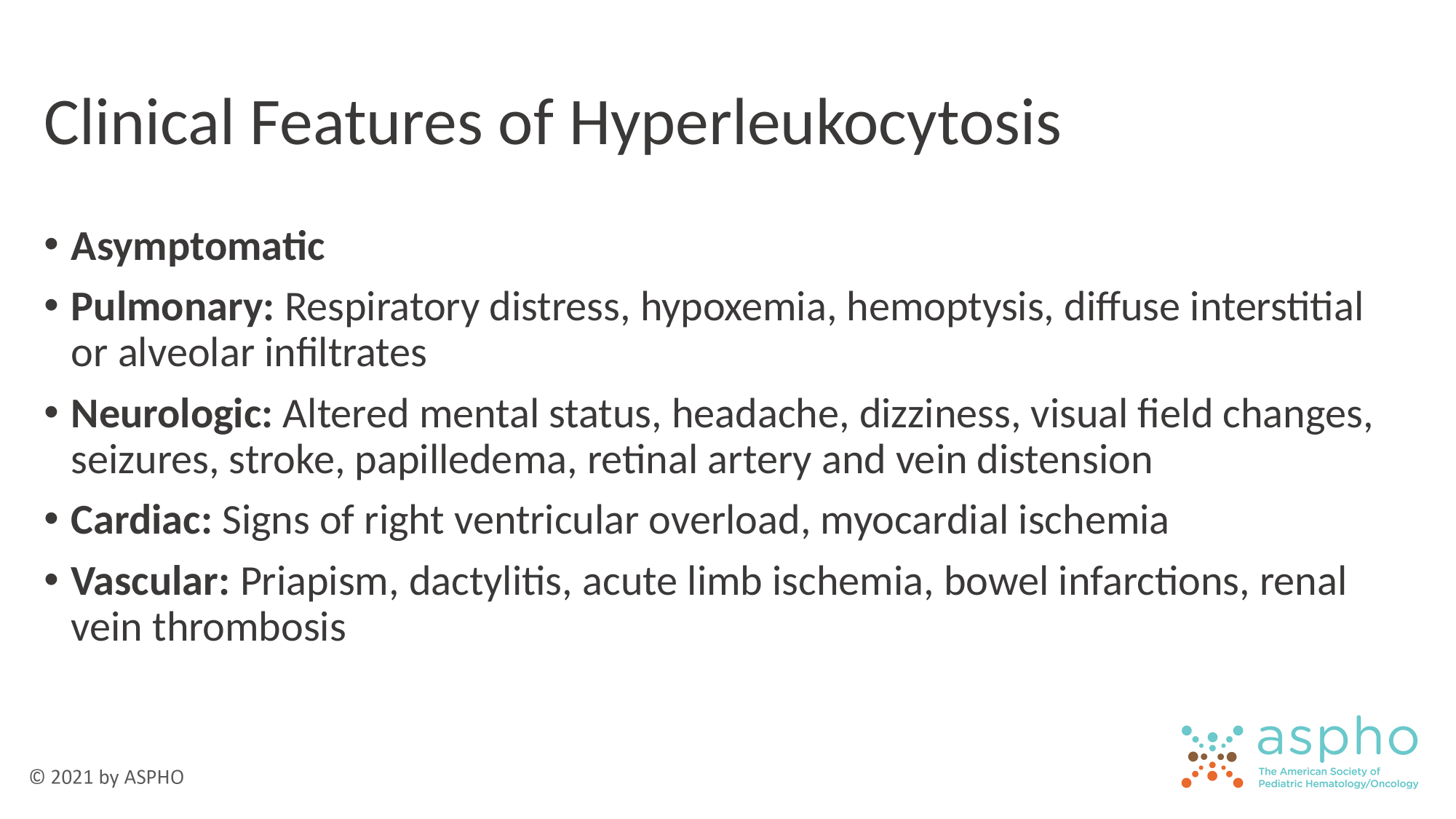

# Clinical Features of Hyperleukocytosis
Asymptomatic
Pulmonary: Respiratory distress, hypoxemia, hemoptysis, diffuse interstitial or alveolar infiltrates
Neurologic: Altered mental status, headache, dizziness, visual field changes, seizures, stroke, papilledema, retinal artery and vein distension
Cardiac: Signs of right ventricular overload, myocardial ischemia
Vascular: Priapism, dactylitis, acute limb ischemia, bowel infarctions, renal vein thrombosis